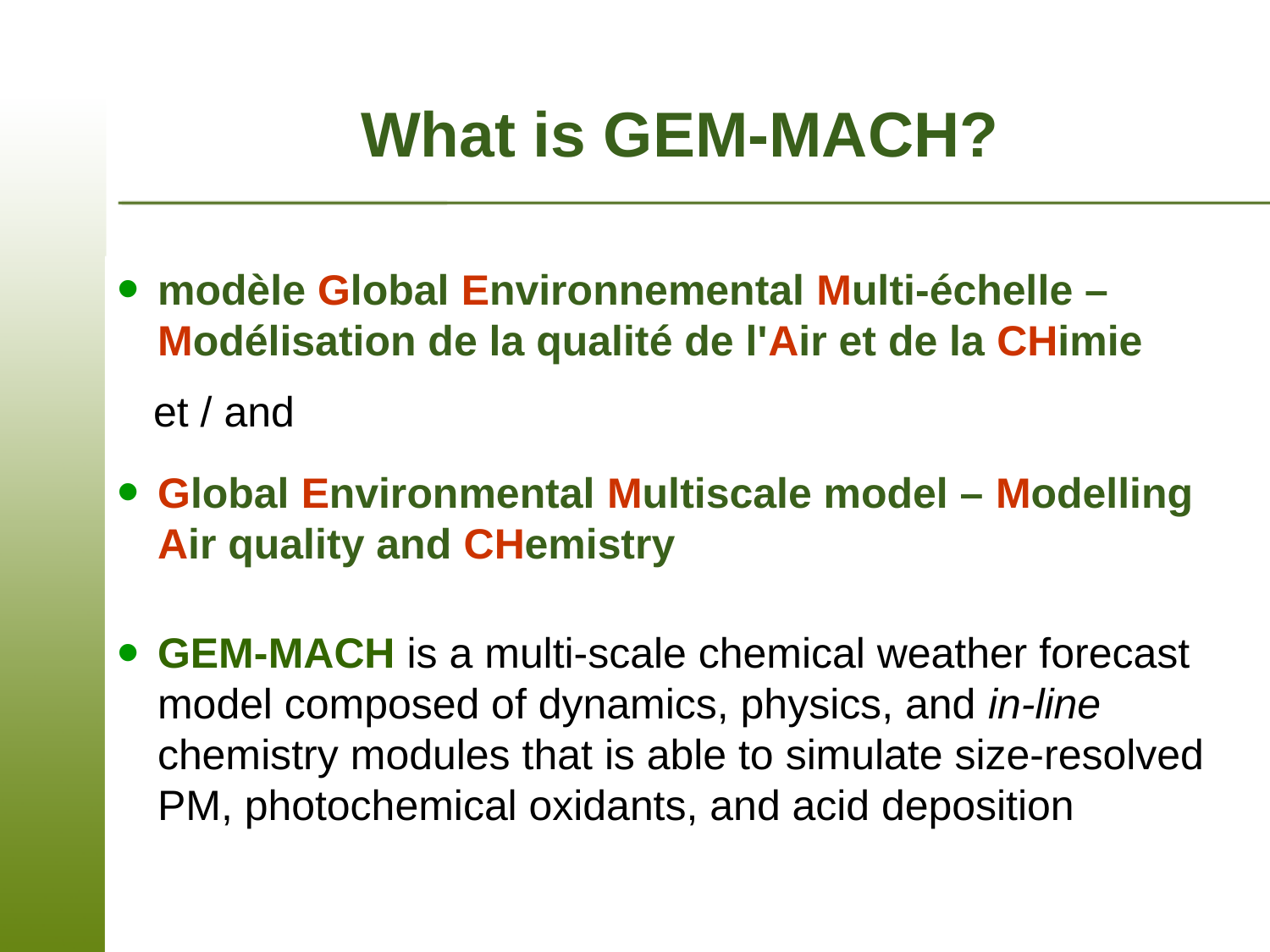

# What is GEM-MACH?
modèle Global Environnemental Multi-échelle –Modélisation de la qualité de l'Air et de la CHimie
   et / and
Global Environmental Multiscale model – Modelling Air quality and CHemistry

GEM-MACH is a multi-scale chemical weather forecast model composed of dynamics, physics, and in-line chemistry modules that is able to simulate size-resolved PM, photochemical oxidants, and acid deposition